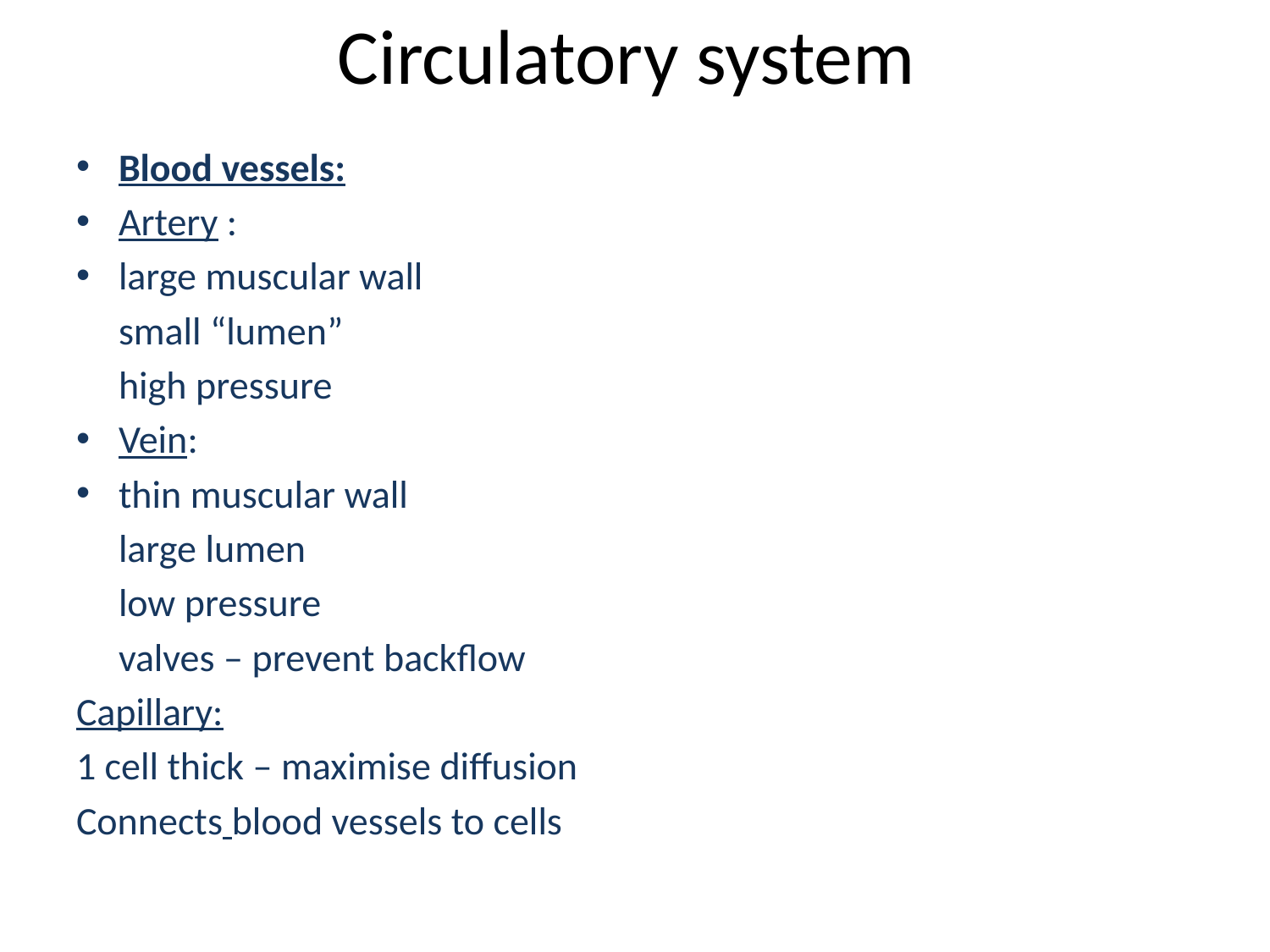

# Circulatory system
Blood vessels:
Artery :
large muscular wall
	small “lumen”
	high pressure
Vein:
thin muscular wall
	large lumen
	low pressure
	valves – prevent backflow
Capillary:
1 cell thick – maximise diffusion
Connects blood vessels to cells